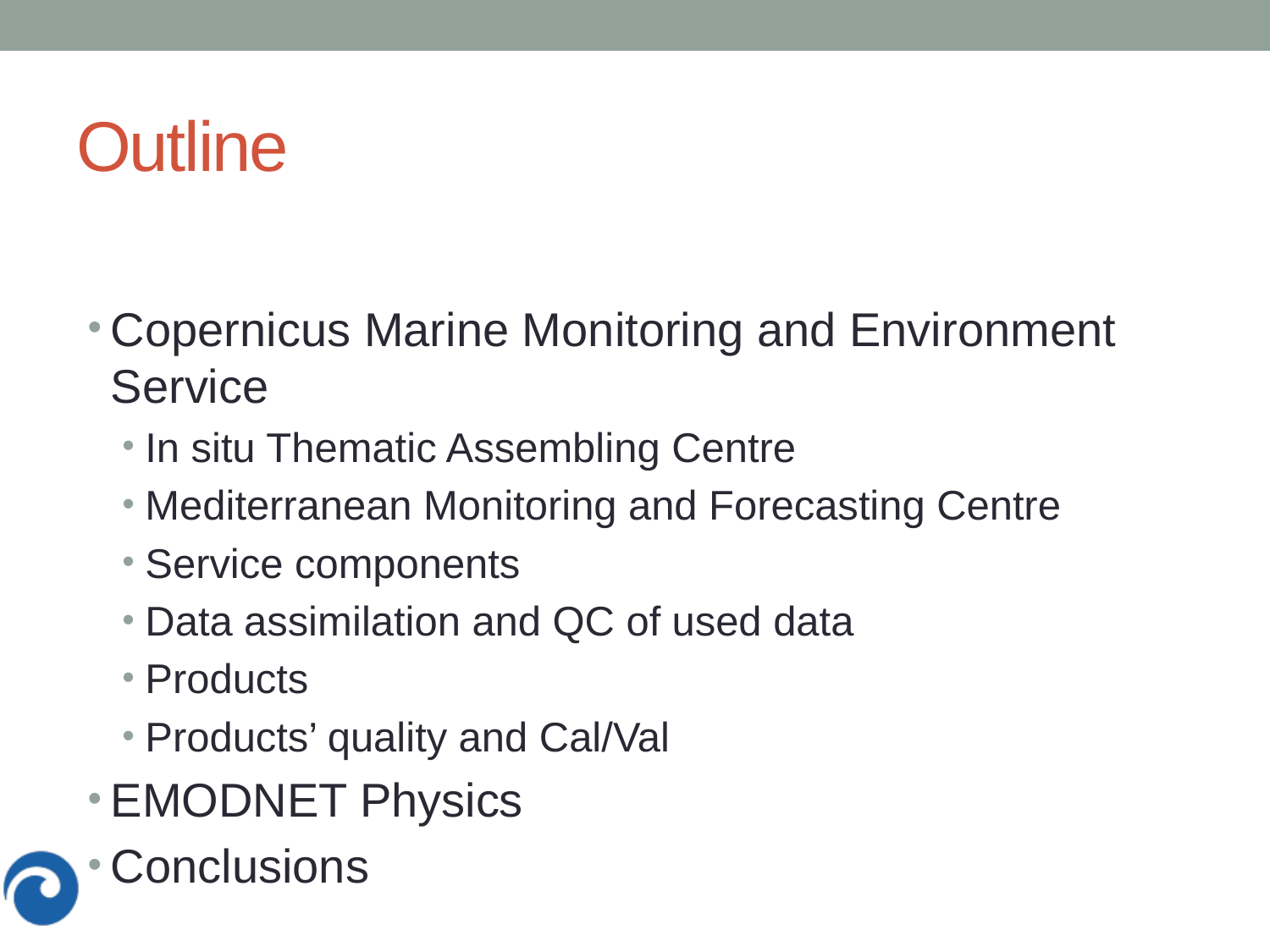

# Outline

Copernicus Marine Monitoring and Environment Service
In situ Thematic Assembling Centre
Mediterranean Monitoring and Forecasting Centre
Service components
Data assimilation and QC of used data
Products
Products’ quality and Cal/Val
EMODNET Physics
Conclusions